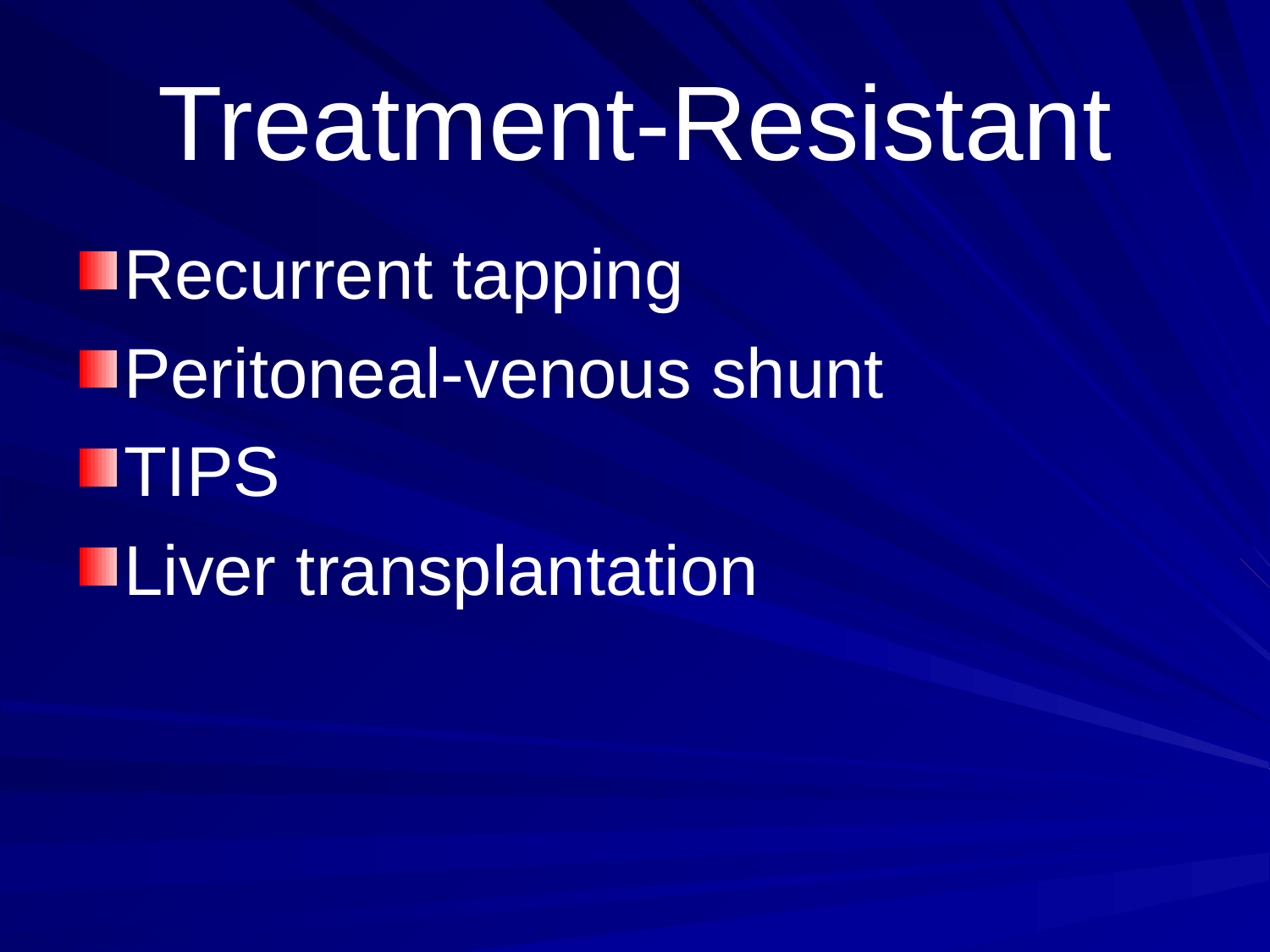

# Treatment-Resistant
Recurrent tapping
Peritoneal-venous shunt
TIPS
Liver transplantation